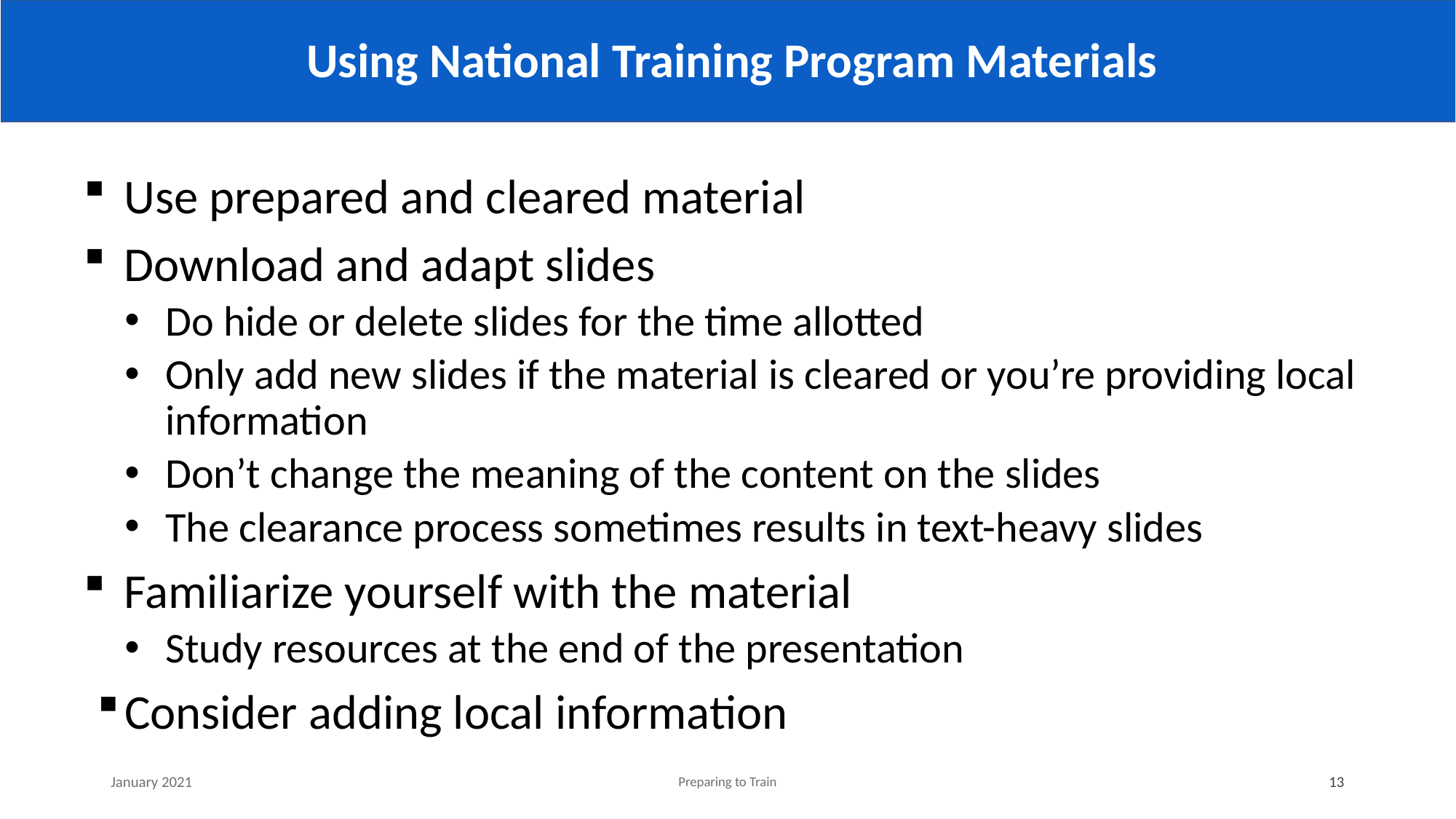

# Using National Training Program Materials
Use prepared and cleared material
Download and adapt slides
Do hide or delete slides for the time allotted
Only add new slides if the material is cleared or you’re providing local information
Don’t change the meaning of the content on the slides
The clearance process sometimes results in text-heavy slides
Familiarize yourself with the material
Study resources at the end of the presentation
Consider adding local information

January 2021
Preparing to Train